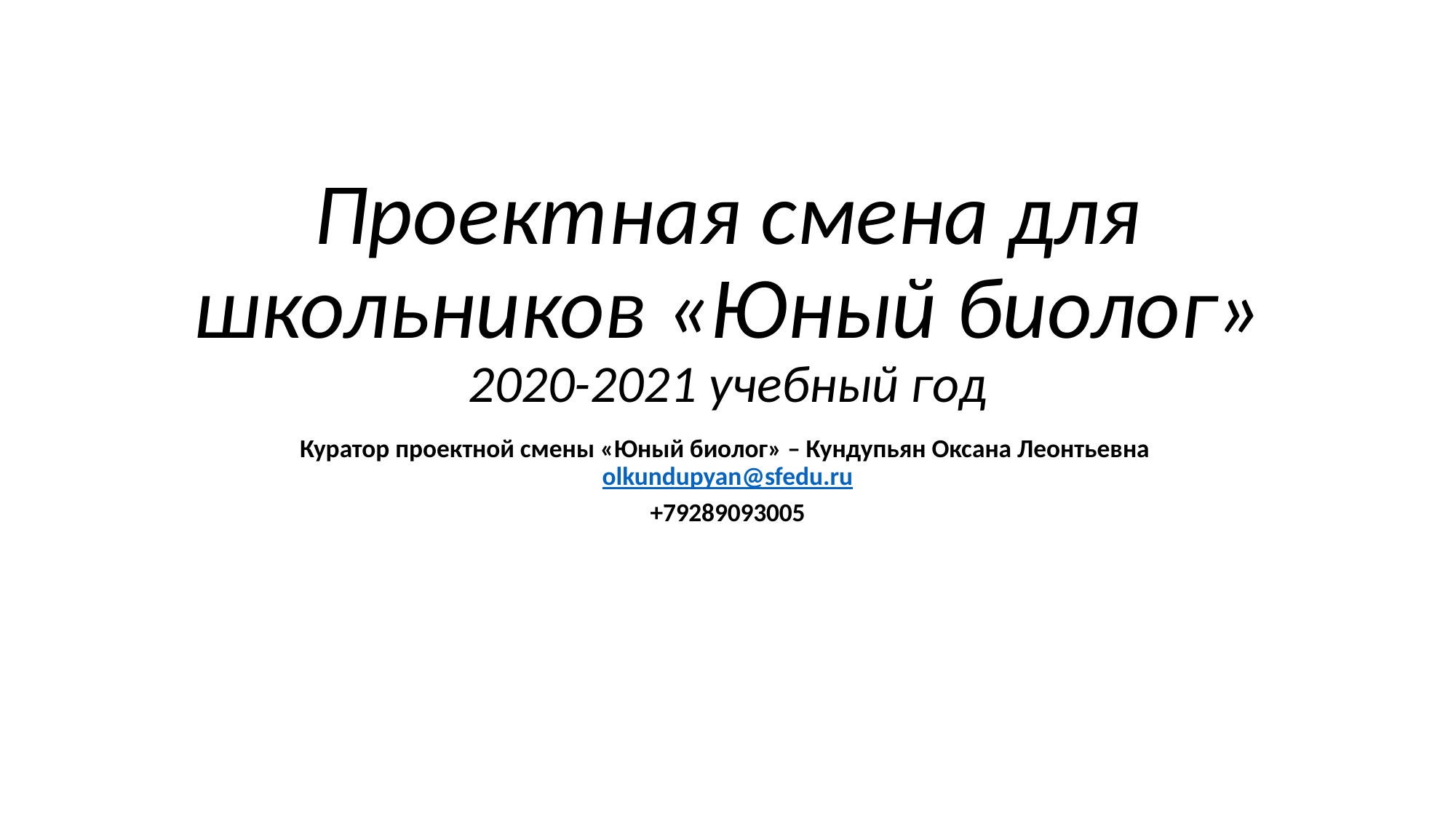

# Проектная смена для школьников «Юный биолог» 2020-2021 учебный год
Куратор проектной смены «Юный биолог» – Кундупьян Оксана Леонтьевна olkundupyan@sfedu.ru
+79289093005